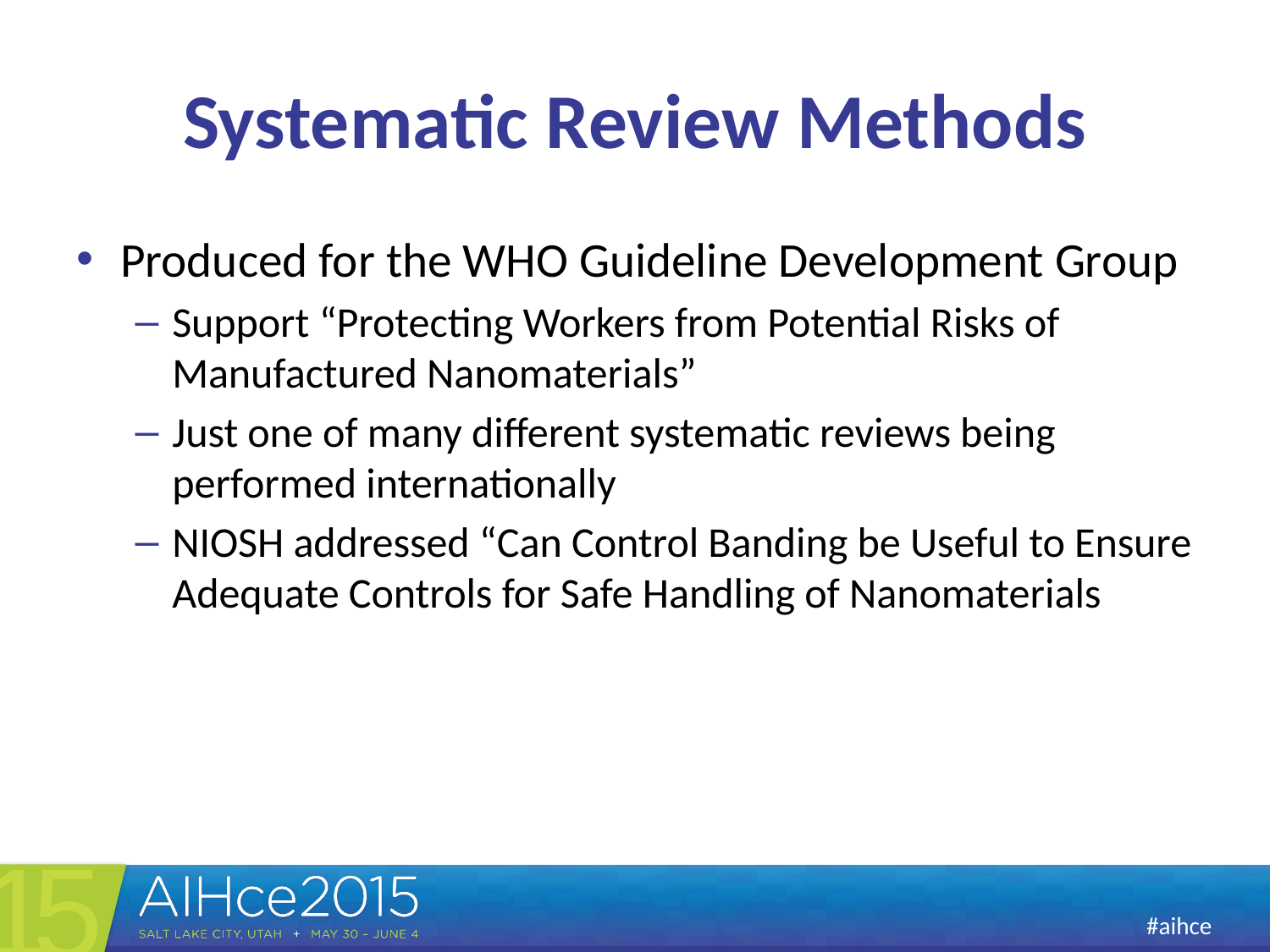

# Systematic Review Methods
Produced for the WHO Guideline Development Group
Support “Protecting Workers from Potential Risks of Manufactured Nanomaterials”
Just one of many different systematic reviews being performed internationally
NIOSH addressed “Can Control Banding be Useful to Ensure Adequate Controls for Safe Handling of Nanomaterials